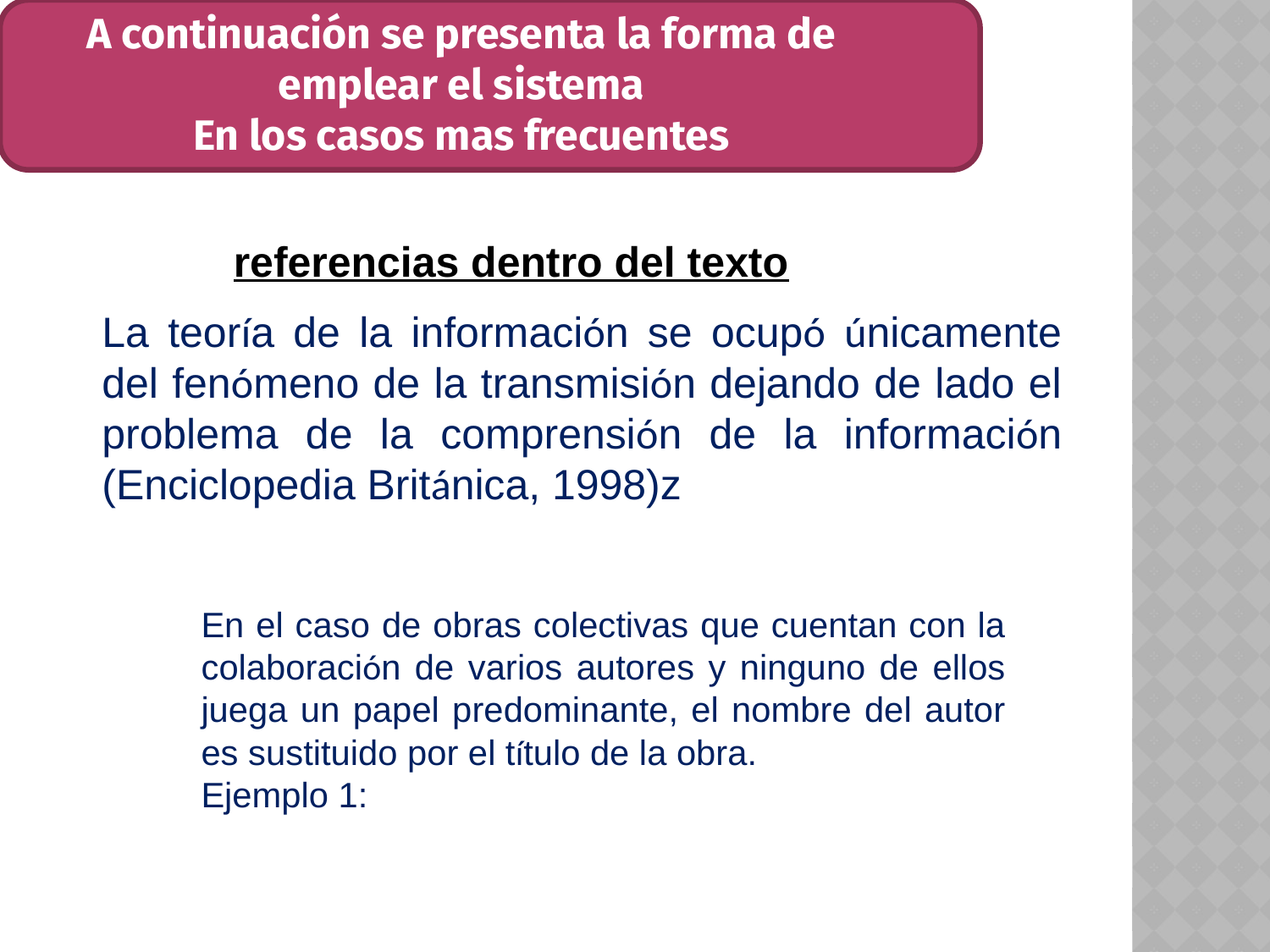

A continuación se presenta la forma de emplear el sistema
En los casos mas frecuentes
referencias dentro del texto
La teoría de la información se ocupó únicamente del fenómeno de la transmisión dejando de lado el problema de la comprensión de la información (Enciclopedia Británica, 1998)z
En el caso de obras colectivas que cuentan con la colaboración de varios autores y ninguno de ellos juega un papel predominante, el nombre del autor es sustituido por el título de la obra.
Ejemplo 1: